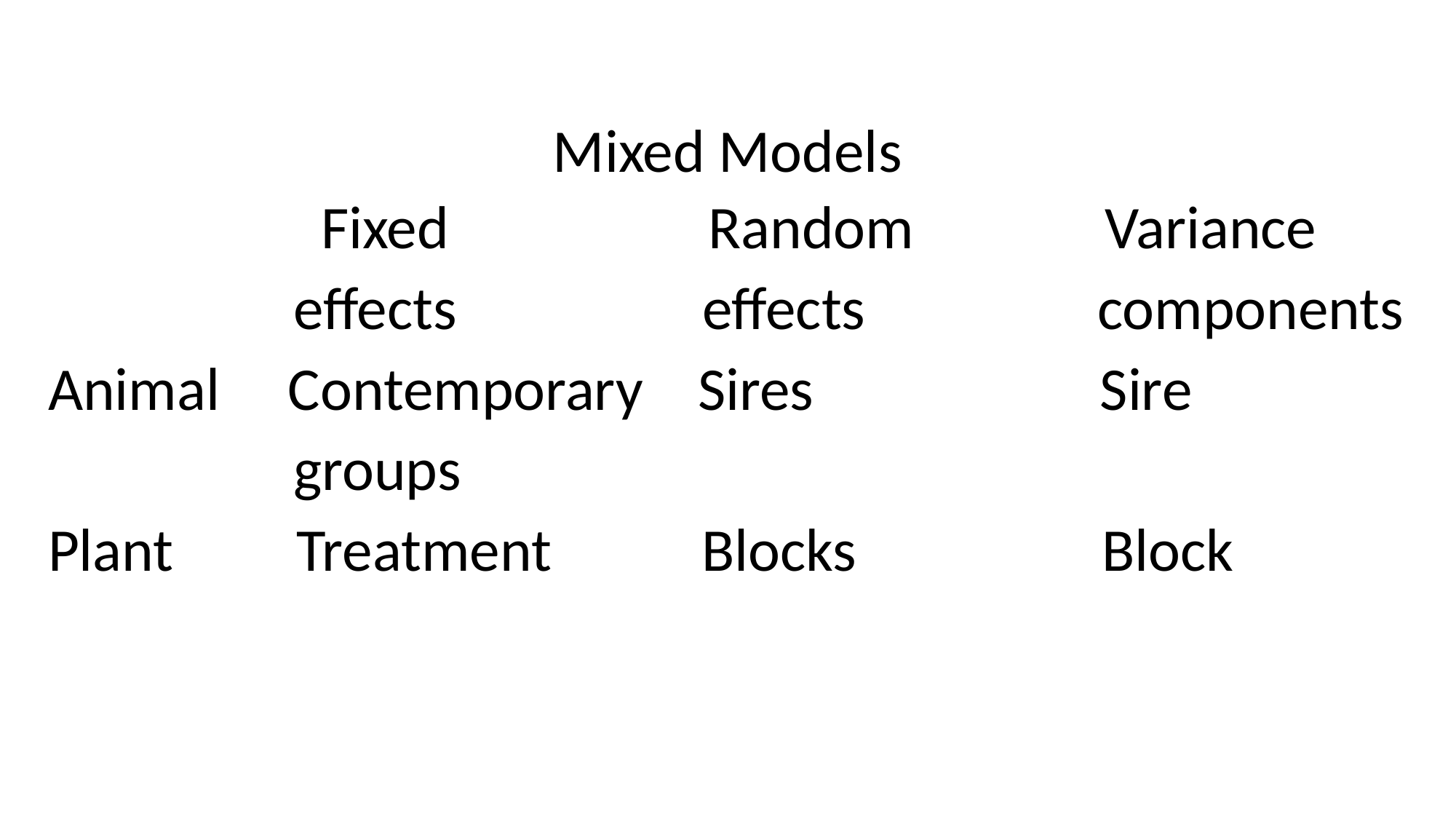

# Mixed Models
                    Fixed                   Random              Variance
                  effects                  effects                 components
Animal     Contemporary    Sires                     Sire
                  groups
Plant         Treatment           Blocks                  Block